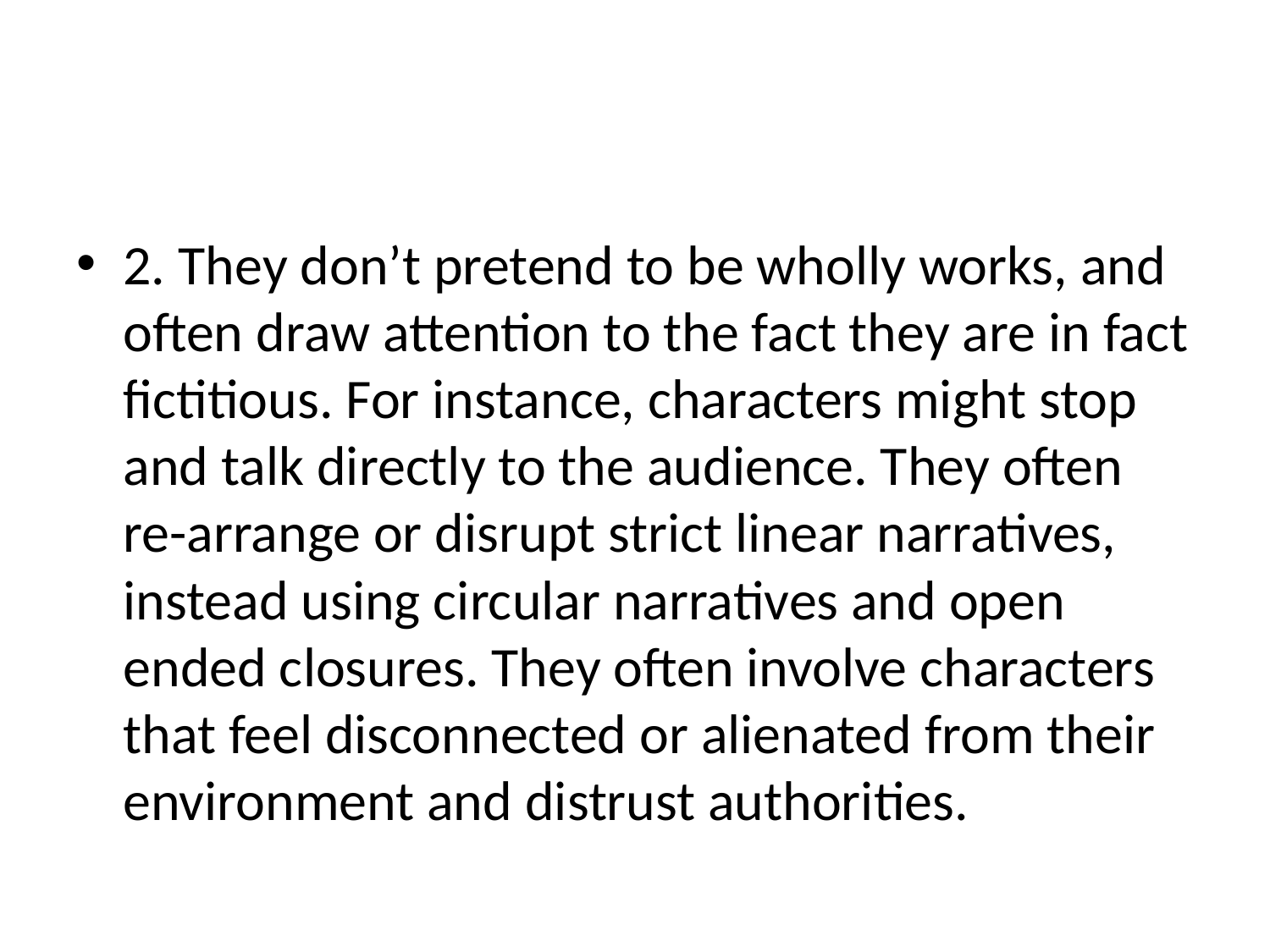

#
2. They don’t pretend to be wholly works, and often draw attention to the fact they are in fact fictitious. For instance, characters might stop and talk directly to the audience. They often re-arrange or disrupt strict linear narratives, instead using circular narratives and open ended closures. They often involve characters that feel disconnected or alienated from their environment and distrust authorities.